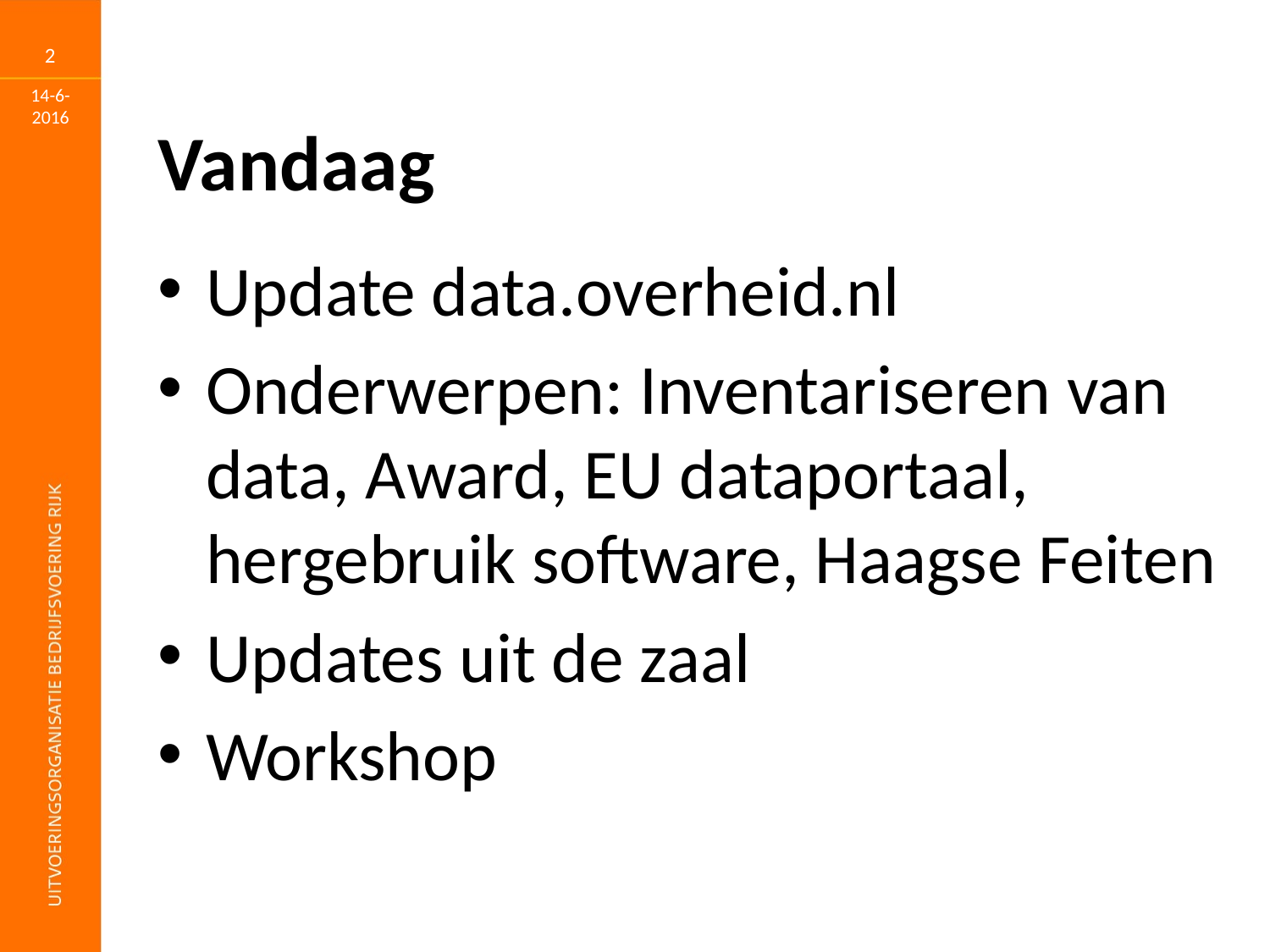

2
14-6-2016
# Vandaag
Update data.overheid.nl
Onderwerpen: Inventariseren van data, Award, EU dataportaal, hergebruik software, Haagse Feiten
Updates uit de zaal
Workshop